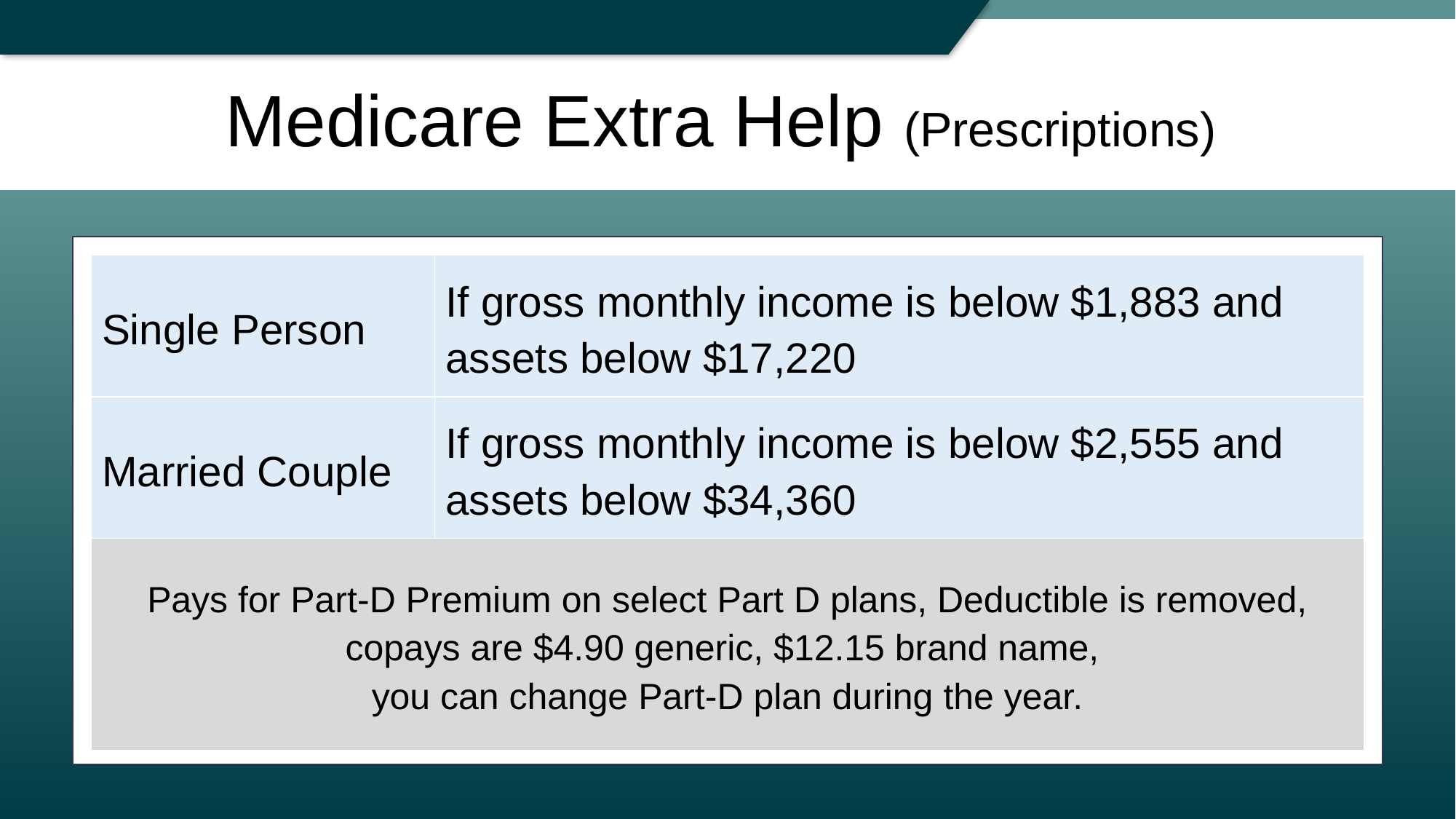

Medicare Extra Help (Prescriptions)

| Single Person | If gross monthly income is below $1,883 and assets below $17,220 |
| --- | --- |
| Married Couple | If gross monthly income is below $2,555 and assets below $34,360 |
| Pays for Part-D Premium on select Part D plans, Deductible is removed, copays are $4.90 generic, $12.15 brand name, you can change Part-D plan during the year. |  |